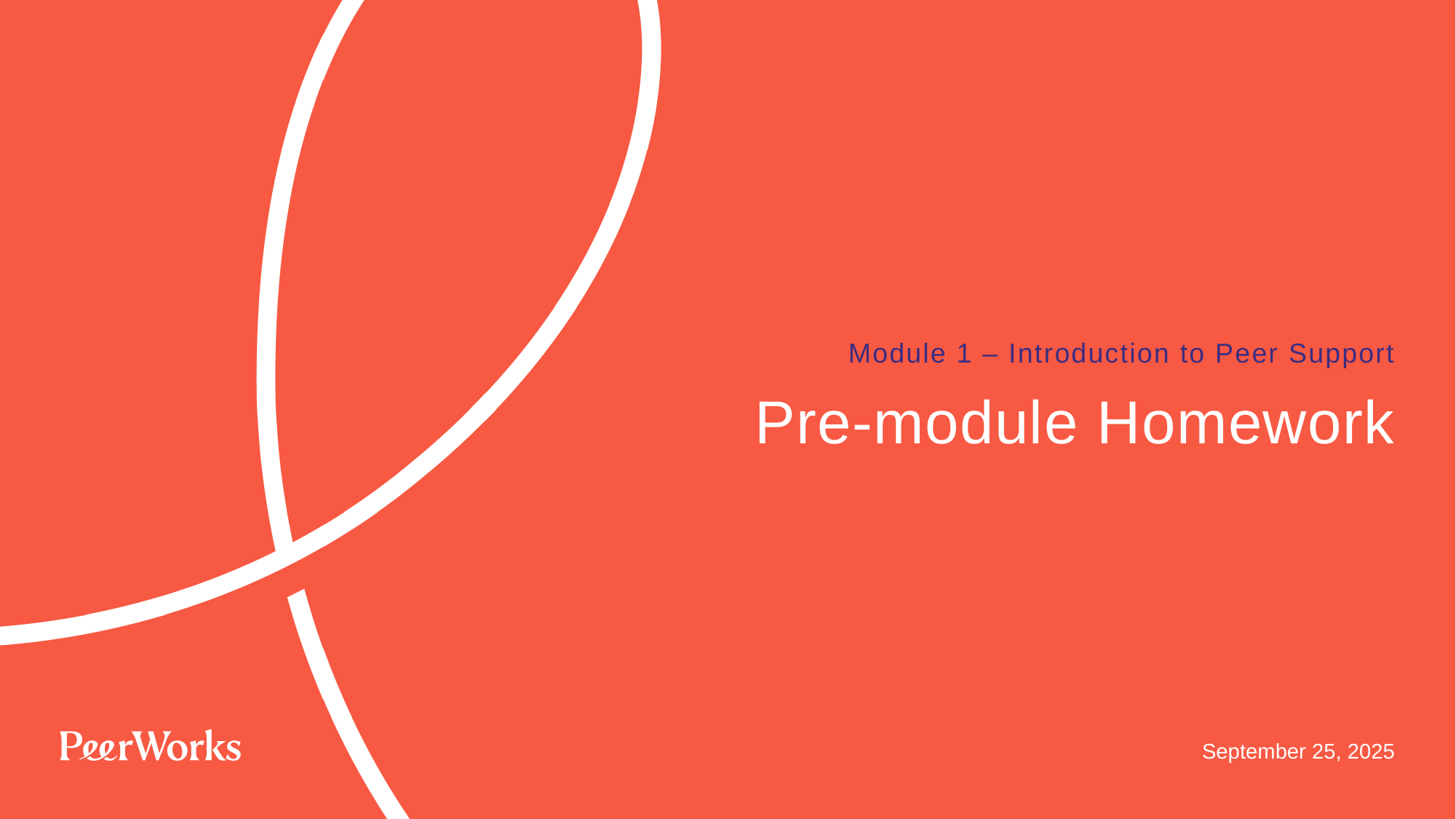

Module 1 – Introduction to Peer Support
# Pre-module Homework
September 25, 2025